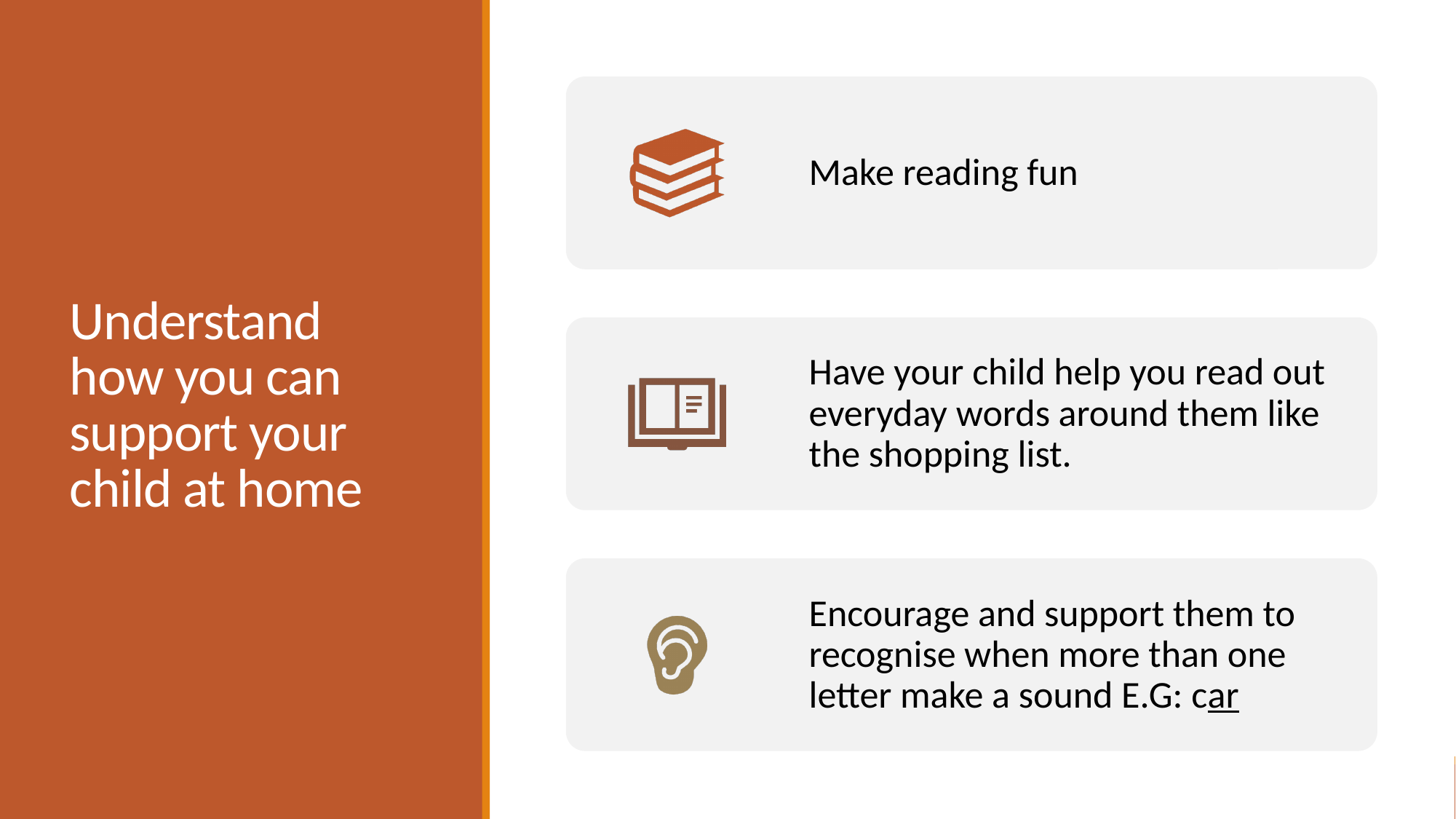

# Understand how you can support your child at home
Make reading fun
Have your child help you read out everyday words around them like the shopping list.
Encourage and support them to recognise when more than one letter make a sound E.G: car